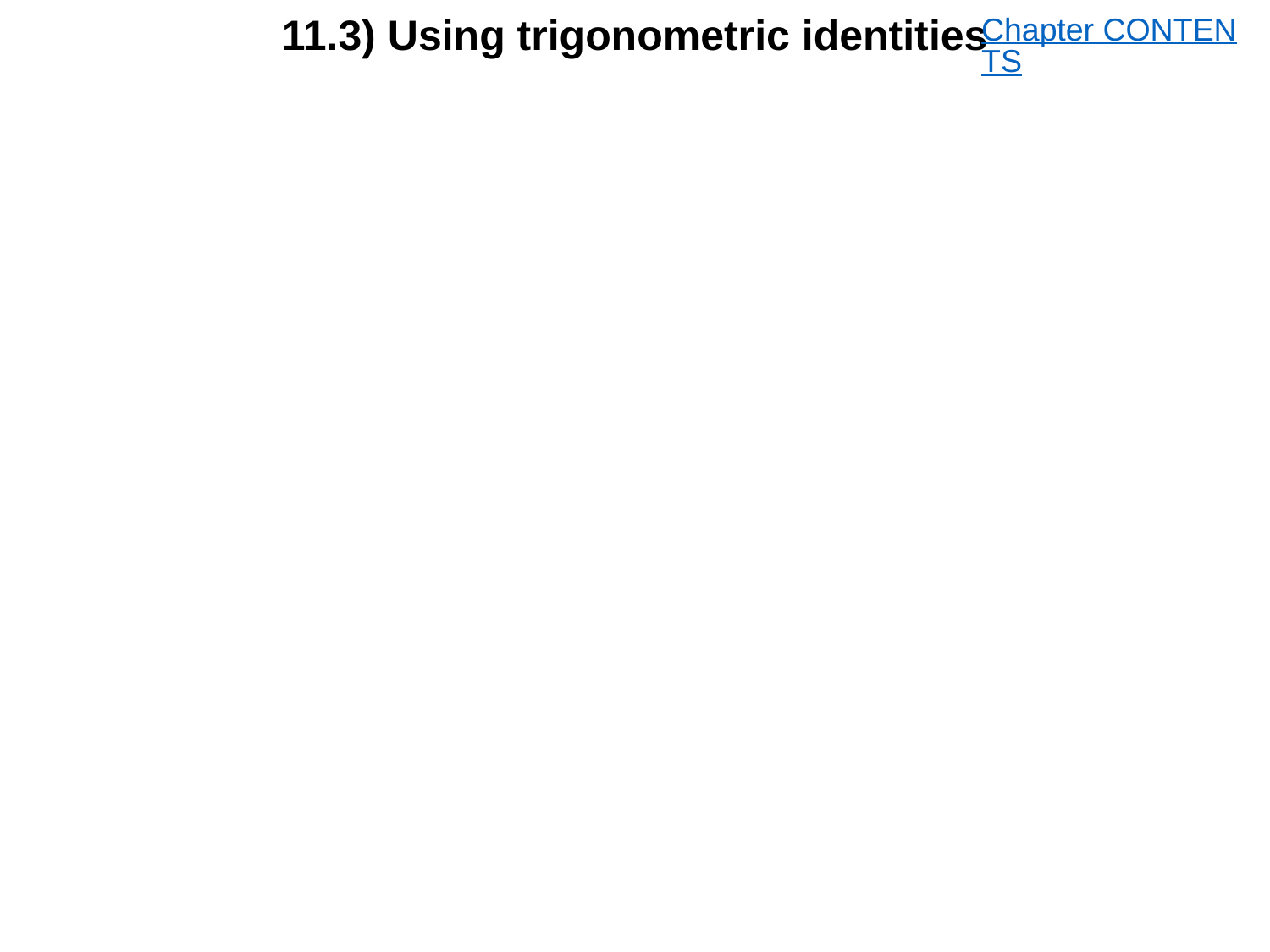

# 11.3) Using trigonometric identities
Chapter CONTENTS